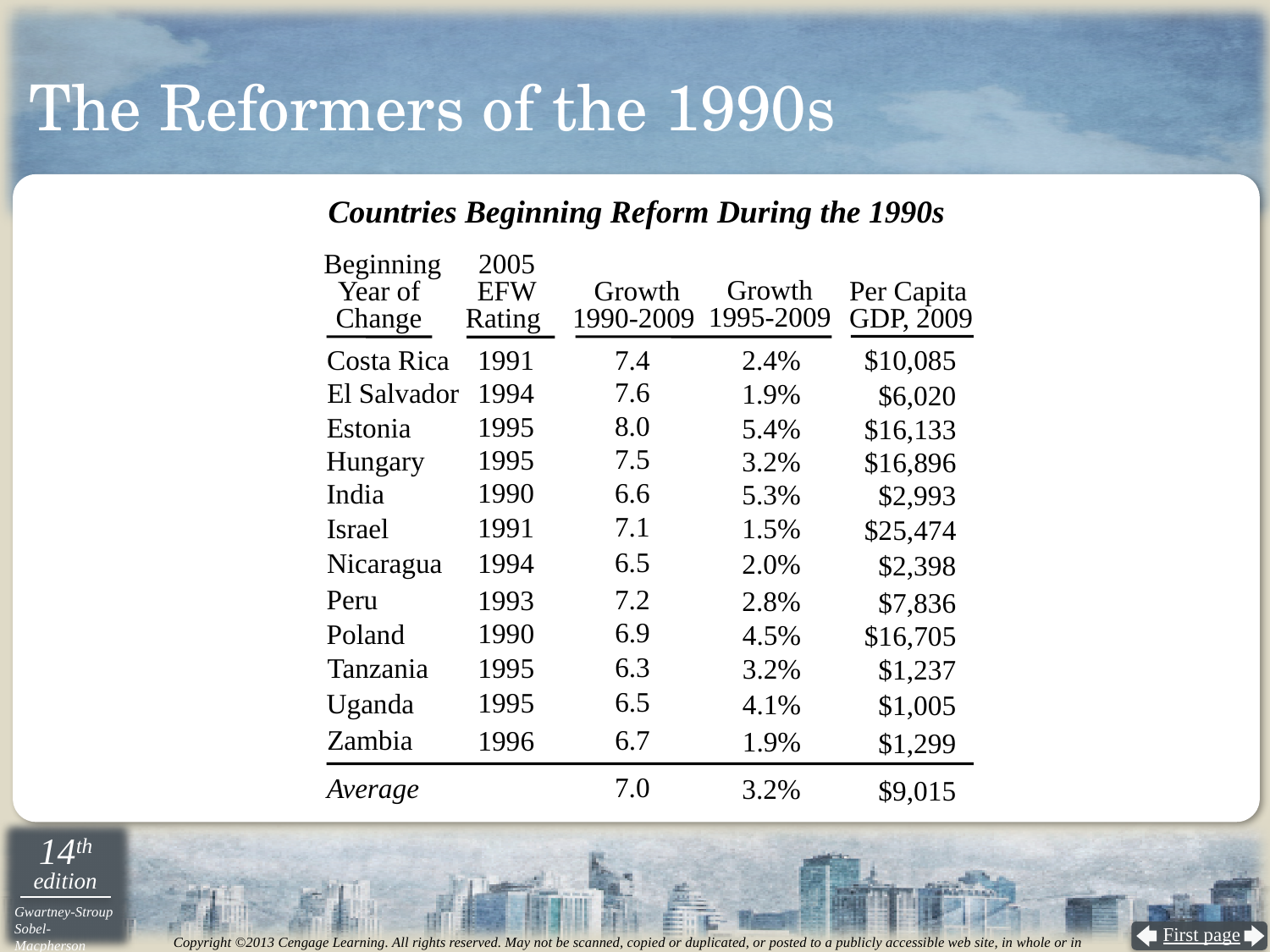

# The Reformers of the 1990s

Countries Beginning Reform During the 1990s
Beginning
Year of
Change
2005
EFW
Rating
Growth
1995-2009
Growth
1990-2009
Per Capita
GDP, 2009

Costa Rica
1991
7.4
2.4%
$10,085
7.6
1994
El Salvador
1.9%
$6,020
8.0
1995
Estonia
5.4%
$16,133
7.5
1995
Hungary
3.2%
$16,896
6.6
1990
India
5.3%
$2,993
7.1
1991
Israel
1.5%
$25,474
6.5
1994
Nicaragua
2.0%
$2,398
7.2
Peru
1993
2.8%
$7,836
6.9
1990
Poland
4.5%
$16,705
6.3
1995
Tanzania
3.2%
$1,237
6.5
1995
Uganda
4.1%
$1,005
6.7
Zambia
1996
1.9%
$1,299

7.0
Average
3.2%
$9,015